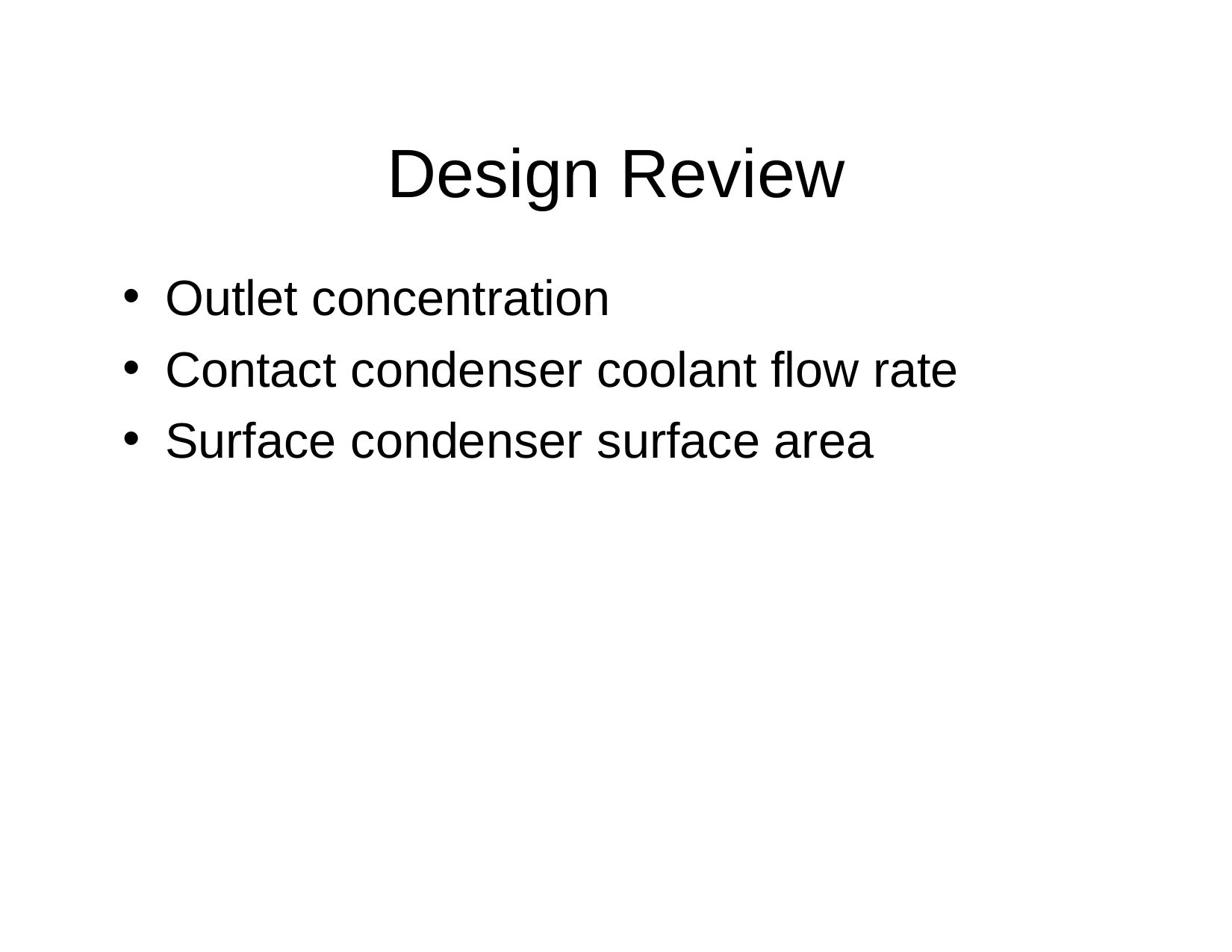

# Design Review
Outlet concentration
Contact condenser coolant flow rate
Surface condenser surface area